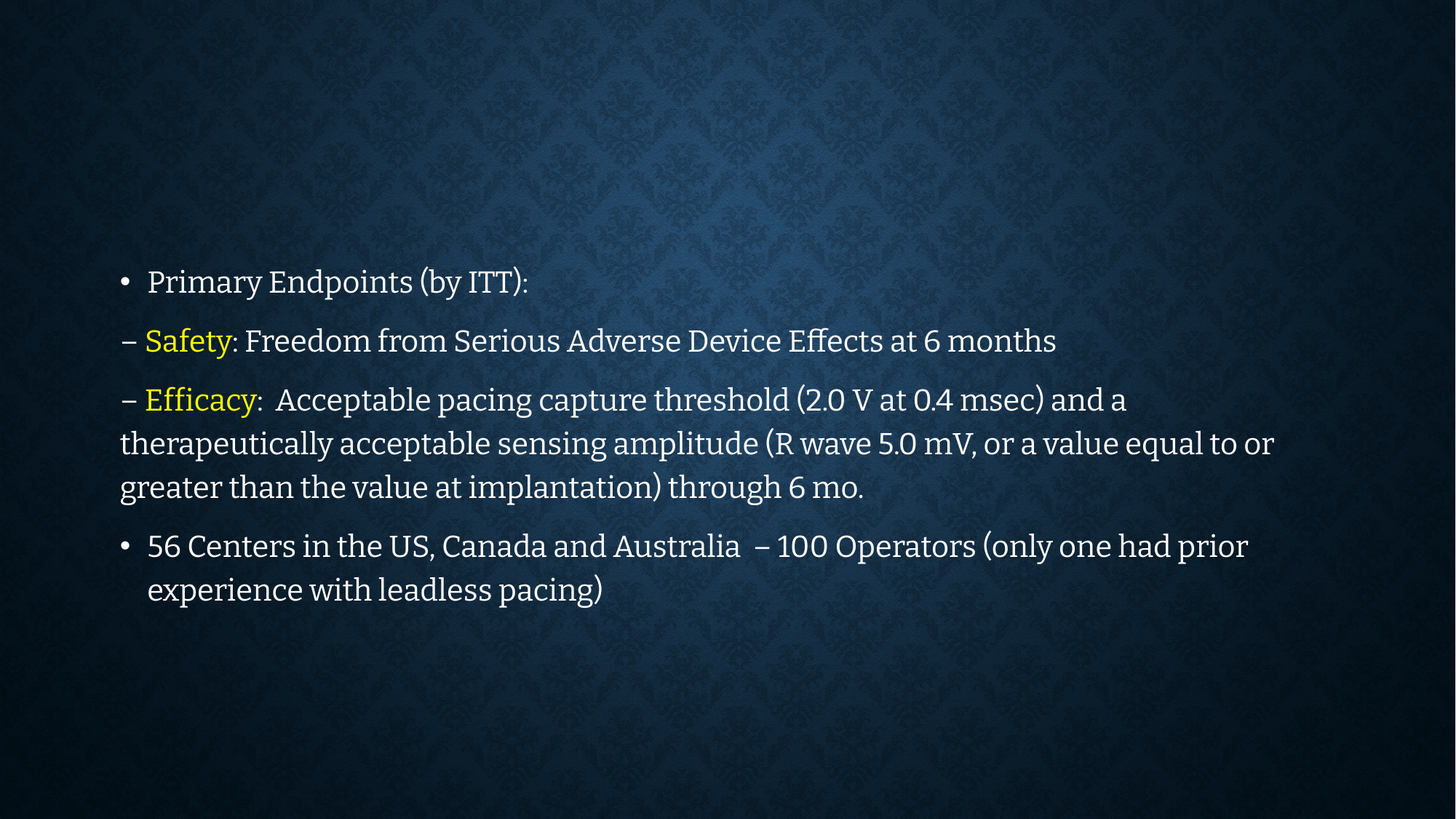

#
Primary Endpoints (by ITT):
– Safety: Freedom from Serious Adverse Device Effects at 6 months
– Efficacy:  Acceptable pacing capture threshold (2.0 V at 0.4 msec) and a therapeutically acceptable sensing amplitude (R wave 5.0 mV, or a value equal to or greater than the value at implantation) through 6 mo.
56 Centers in the US, Canada and Australia  – 100 Operators (only one had prior experience with leadless pacing)